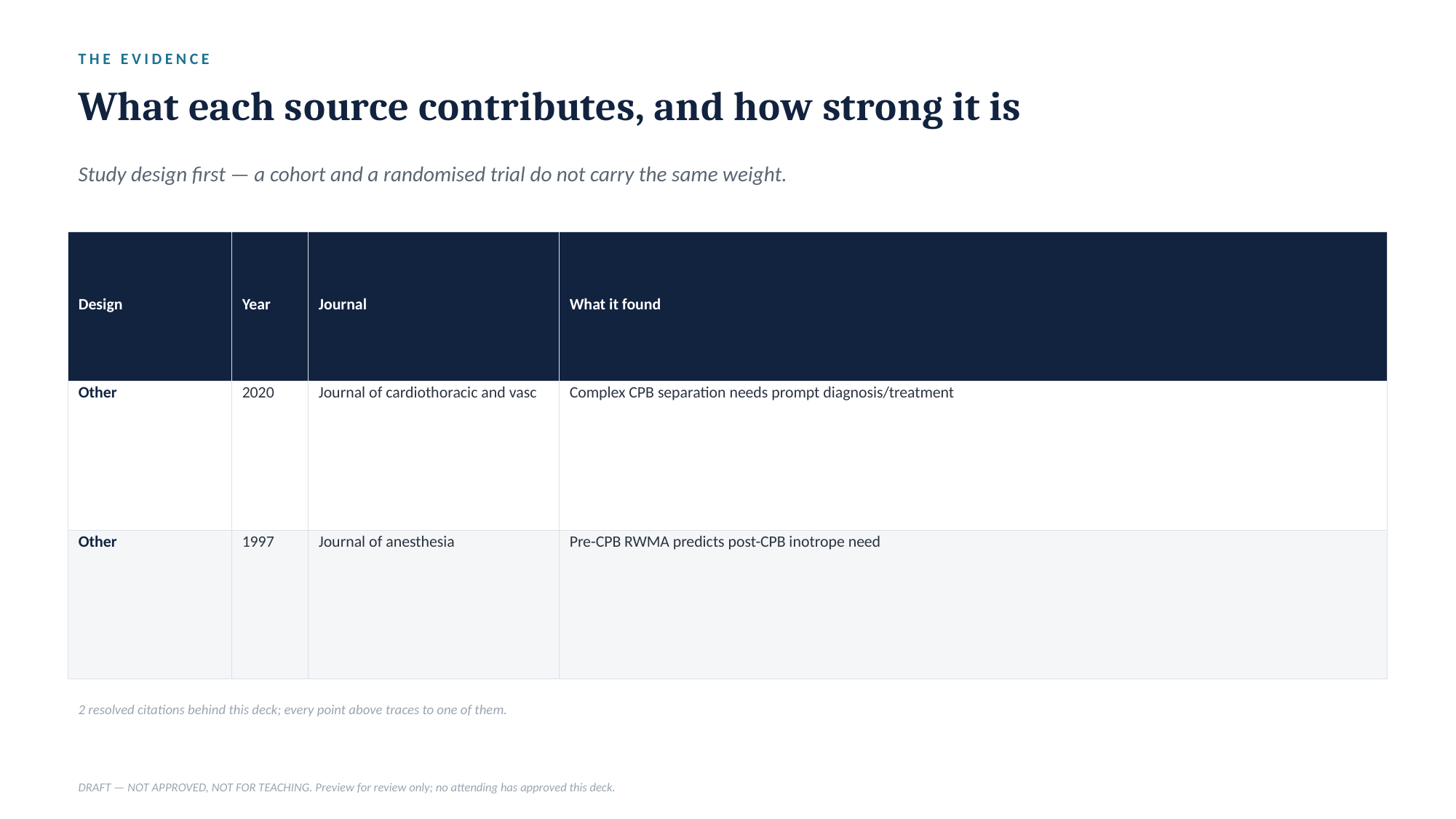

THE EVIDENCE
What each source contributes, and how strong it is
Study design first — a cohort and a randomised trial do not carry the same weight.
| Design | Year | Journal | What it found |
| --- | --- | --- | --- |
| Other | 2020 | Journal of cardiothoracic and vasc | Complex CPB separation needs prompt diagnosis/treatment |
| Other | 1997 | Journal of anesthesia | Pre-CPB RWMA predicts post-CPB inotrope need |
2 resolved citations behind this deck; every point above traces to one of them.
DRAFT — NOT APPROVED, NOT FOR TEACHING. Preview for review only; no attending has approved this deck.